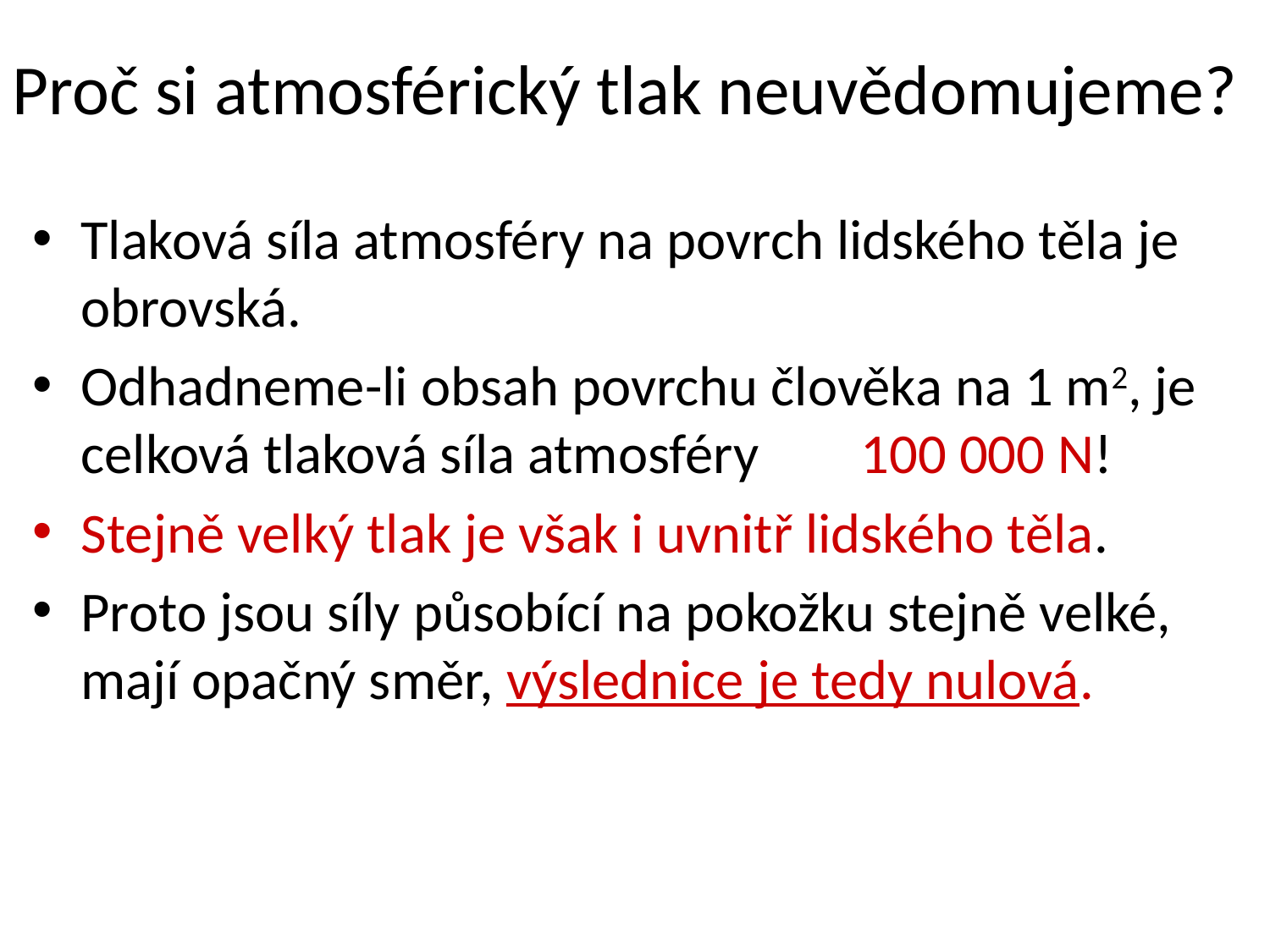

Proč si atmosférický tlak neuvědomujeme?
Tlaková síla atmosféry na povrch lidského těla je obrovská.
Odhadneme-li obsah povrchu člověka na 1 m2, je celková tlaková síla atmosféry        100 000 N!
Stejně velký tlak je však i uvnitř lidského těla.
Proto jsou síly působící na pokožku stejně velké, mají opačný směr, výslednice je tedy nulová.